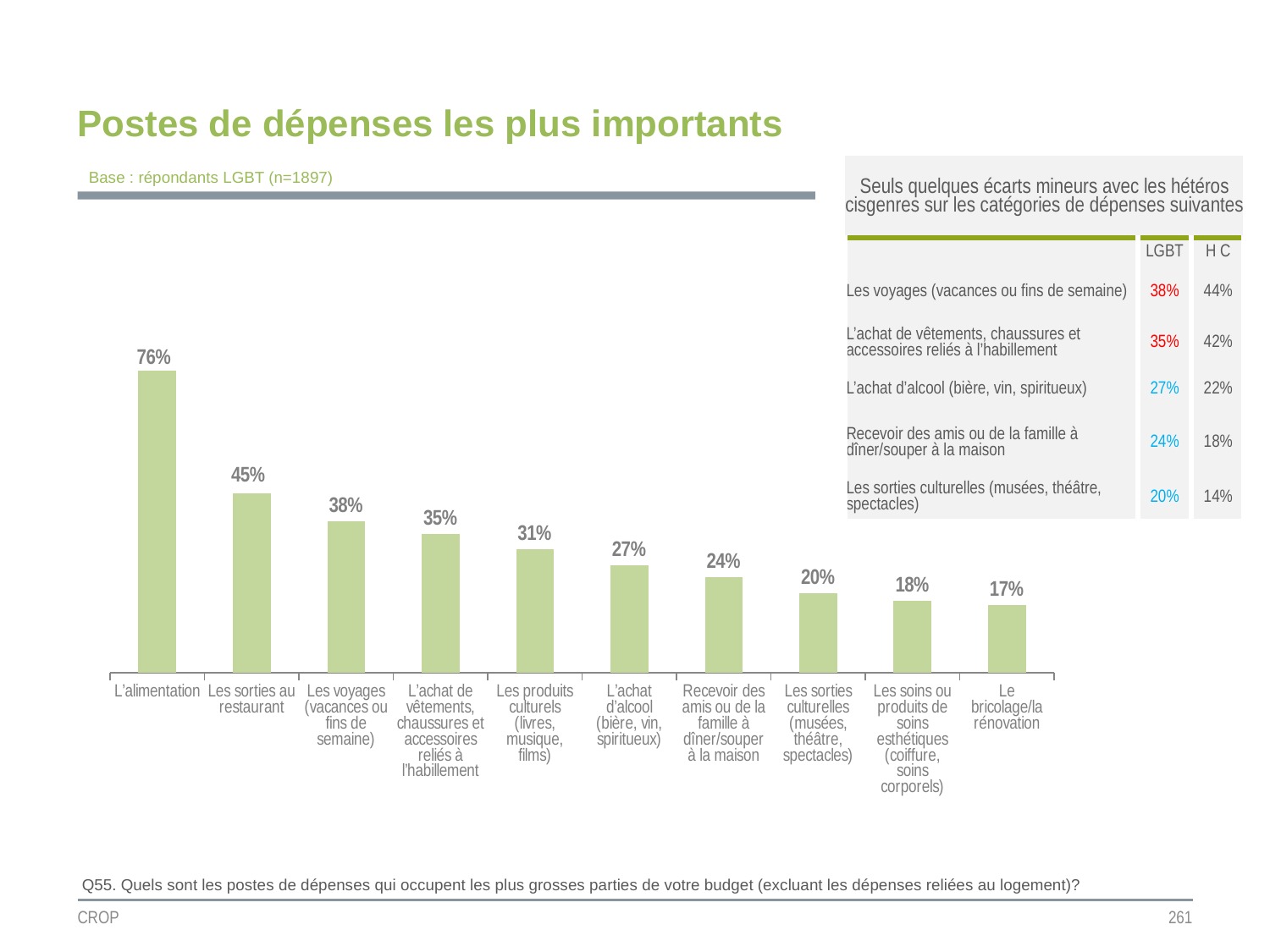

Postes de dépenses les plus importants
| Seuls quelques écarts mineurs avec les hétéros cisgenres sur les catégories de dépenses suivantes |  |  |
| --- | --- | --- |
|  | LGBT | H C |
| Les voyages (vacances ou fins de semaine) | 38% | 44% |
| L’achat de vêtements, chaussures et accessoires reliés à l’habillement | 35% | 42% |
| L’achat d’alcool (bière, vin, spiritueux) | 27% | 22% |
| Recevoir des amis ou de la famille à dîner/souper à la maison | 24% | 18% |
| Les sorties culturelles (musées, théâtre, spectacles) | 20% | 14% |
Base : répondants LGBT (n=1897)

### Chart

| Category | LGBTQ (n=1897) |
|---|---|
| L’alimentation | 0.76 |
| Les sorties au restaurant | 0.45 |
| Les voyages (vacances ou fins de semaine) | 0.38 |
| L’achat de vêtements, chaussures et accessoires reliés à l’habillement | 0.35 |
| Les produits culturels (livres, musique, films) | 0.31 |
| L’achat d’alcool (bière, vin, spiritueux) | 0.27 |
| Recevoir des amis ou de la famille à dîner/souper à la maison | 0.24 |
| Les sorties culturelles (musées, théâtre, spectacles) | 0.2 |
| Les soins ou produits de soins esthétiques (coiffure, soins corporels) | 0.18 |
| Le bricolage/la rénovation | 0.17 |
Q55. Quels sont les postes de dépenses qui occupent les plus grosses parties de votre budget (excluant les dépenses reliées au logement)?
CROP
261